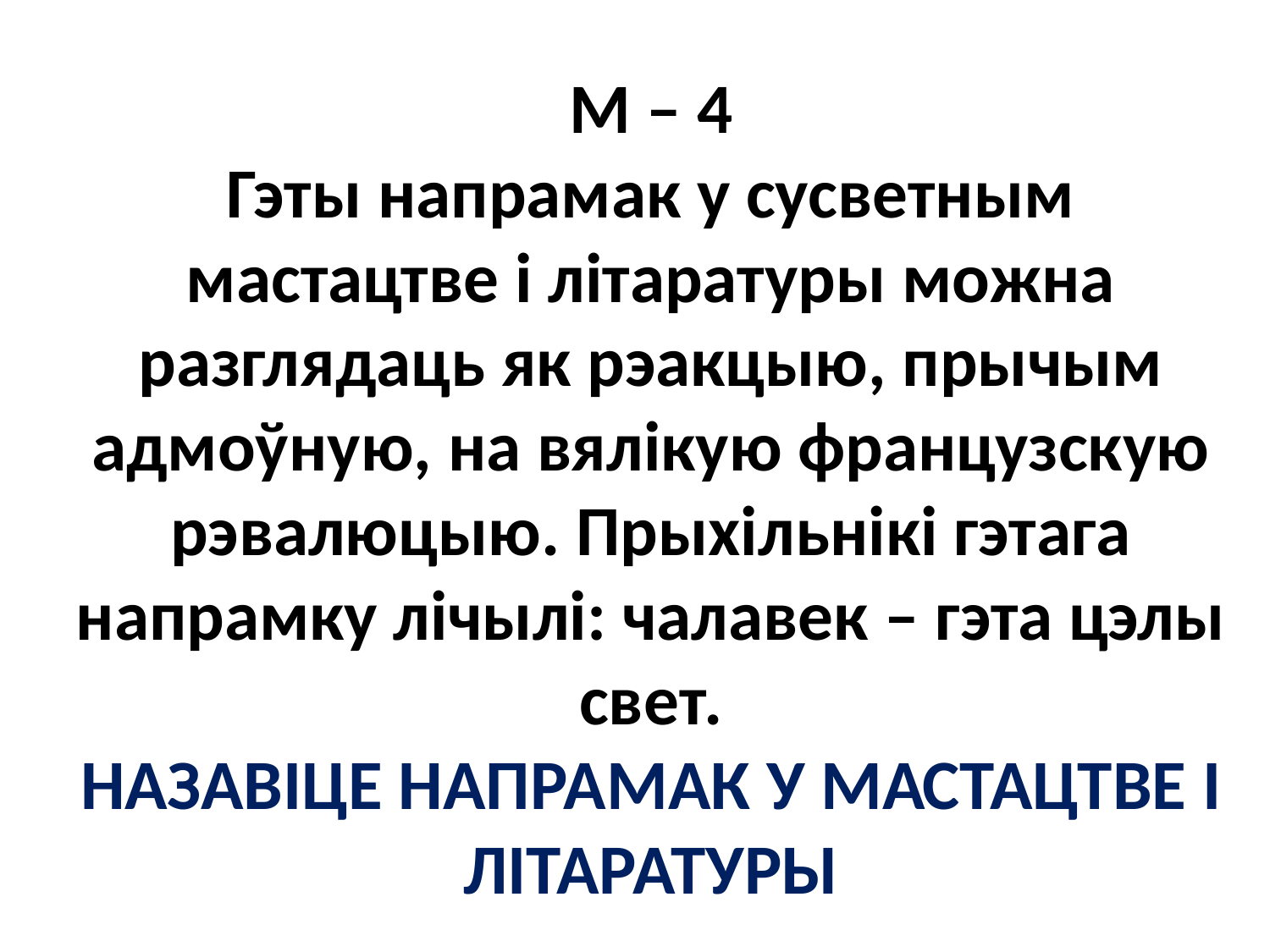

М – 4
Гэты напрамак у сусветным мастацтве і літаратуры можна разглядаць як рэакцыю, прычым адмоўную, на вялікую французскую рэвалюцыю. Прыхільнікі гэтага напрамку лічылі: чалавек – гэта цэлы свет.
НАЗАВІЦЕ НАПРАМАК У МАСТАЦТВЕ І ЛІТАРАТУРЫ